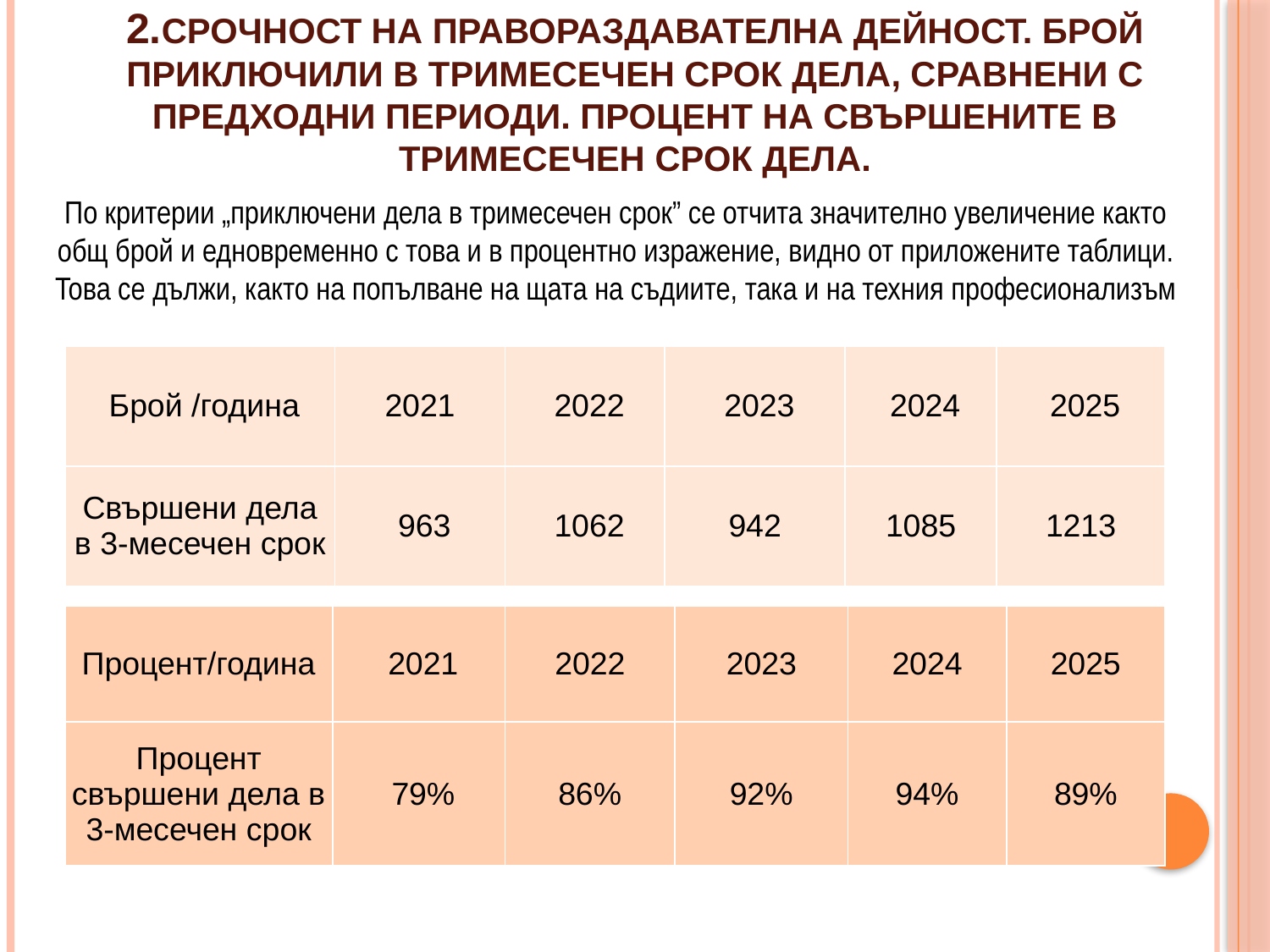

# 2.Срочност на правораздавателна дейност. Брой приключили в тримесечен срок дела, сравнени с предходни периоди. Процент на свършените в тримесечен срок дела.
По критерии „приключени дела в тримесечен срок” се отчита значително увеличение както общ брой и едновременно с това и в процентно изражение, видно от приложените таблици. Това се дължи, както на попълване на щата на съдиите, така и на техния професионализъм
| Брой /година | 2021 | 2022 | 2023 | 2024 | 2025 |
| --- | --- | --- | --- | --- | --- |
| Свършени дела в 3-месечен срок | 963 | 1062 | 942 | 1085 | 1213 |
| Процент/година | 2021 | 2022 | 2023 | 2024 | 2025 |
| --- | --- | --- | --- | --- | --- |
| Процент свършени дела в 3-месечен срок | 79% | 86% | 92% | 94% | 89% |